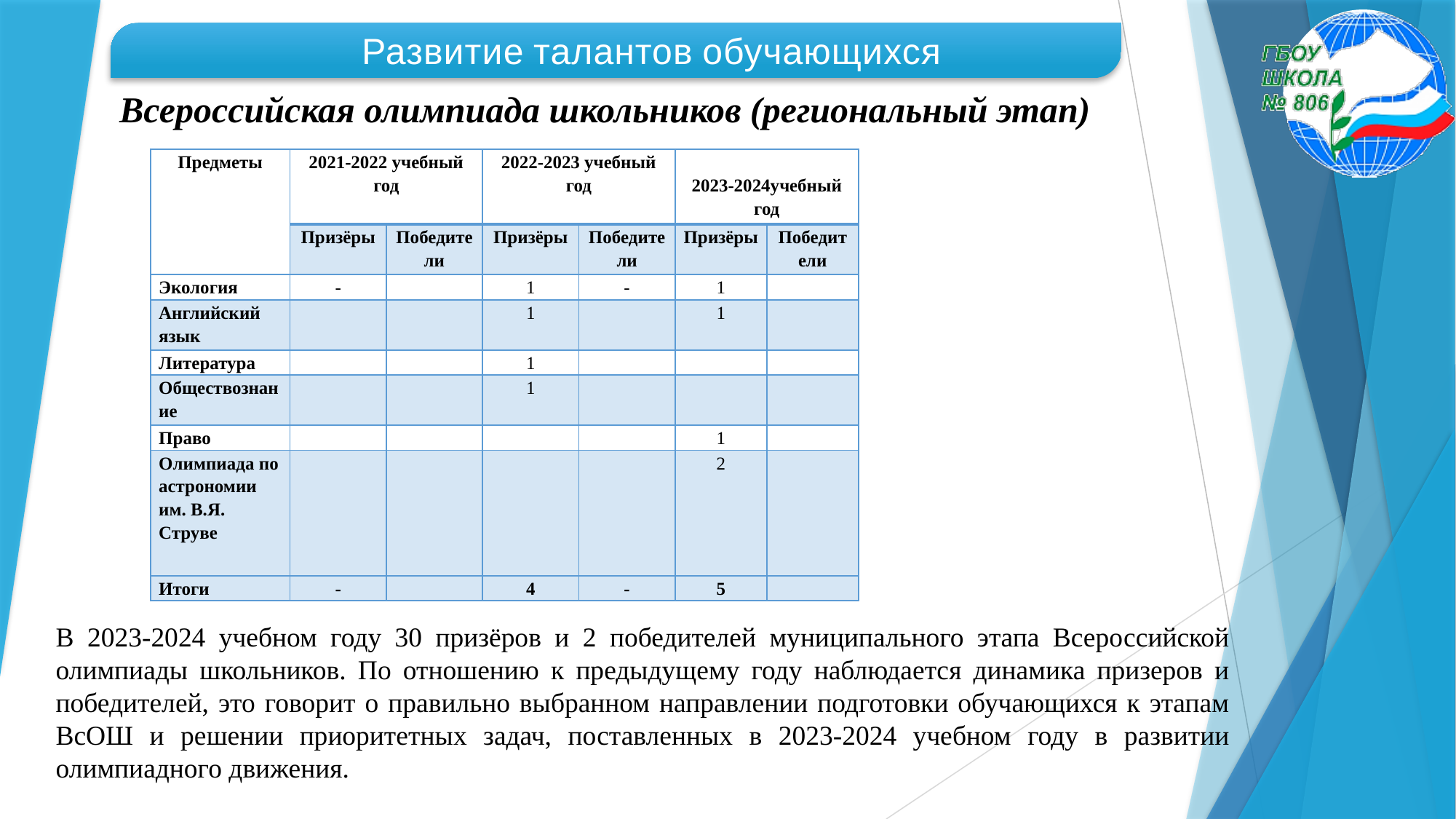

Развитие талантов обучающихся
Всероссийская олимпиада школьников (региональный этап)
| Предметы | 2021-2022 учебный год |  | 2022-2023 учебный год |  | 2023-2024учебный год |  |
| --- | --- | --- | --- | --- | --- | --- |
|  | Призёры | Победители | Призёры | Победители | Призёры | Победители |
| Экология | - |  | 1 | - | 1 |  |
| Английский язык |  |  | 1 |  | 1 |  |
| Литература |  |  | 1 |  |  |  |
| Обществознание |  |  | 1 |  |  |  |
| Право |  |  |  |  | 1 |  |
| Олимпиада по астрономии им. В.Я. Струве |  |  |  |  | 2 |  |
| Итоги | - |  | 4 | - | 5 |  |
В 2023-2024 учебном году 30 призёров и 2 победителей муниципального этапа Всероссийской олимпиады школьников. По отношению к предыдущему году наблюдается динамика призеров и победителей, это говорит о правильно выбранном направлении подготовки обучающихся к этапам ВсОШ и решении приоритетных задач, поставленных в 2023-2024 учебном году в развитии олимпиадного движения.